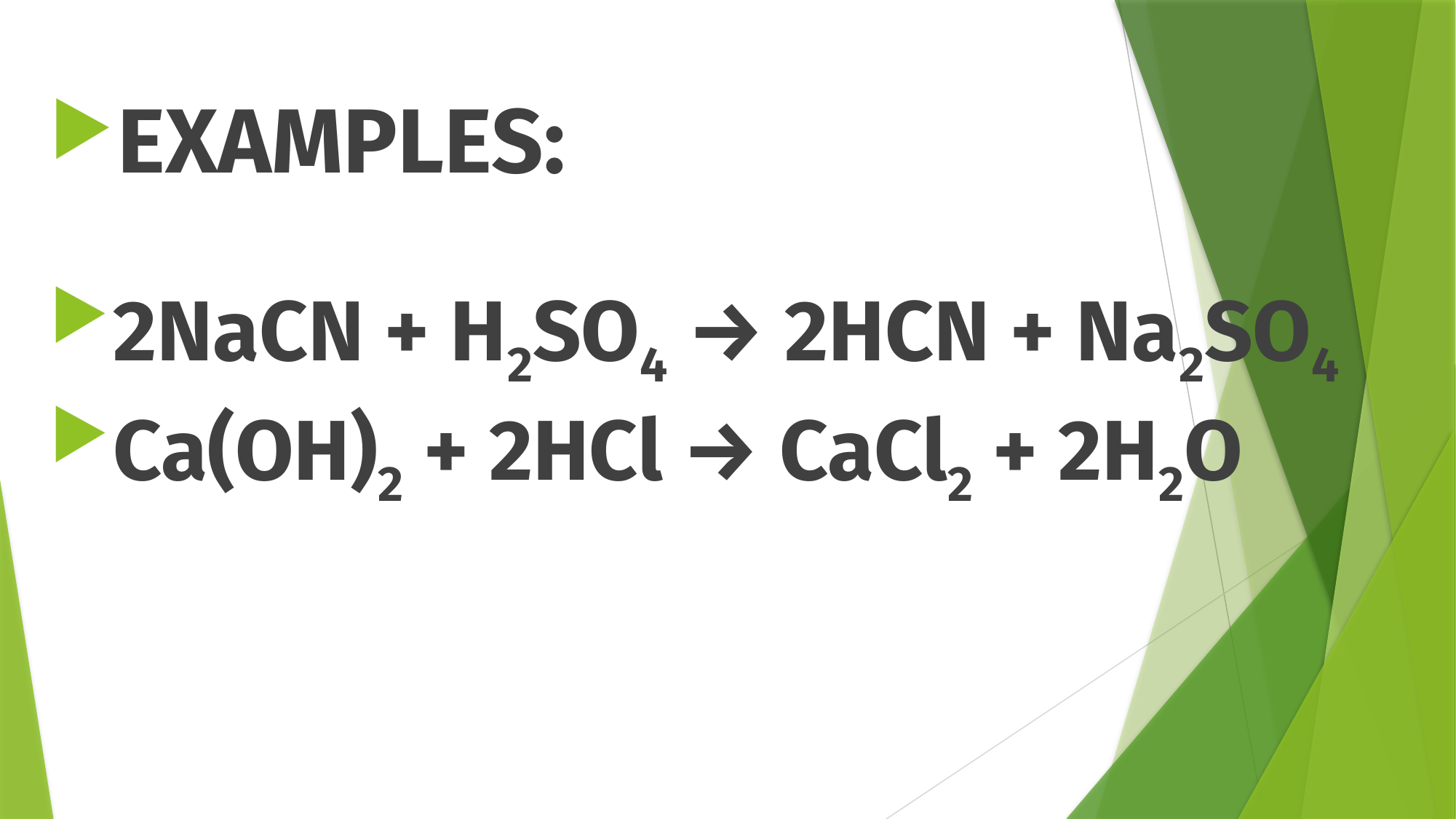

EXAMPLES:

2NaCN + H2SO4 → 2HCN + Na2SO4
Ca(OH)2 + 2HCl → CaCl2 + 2H2O